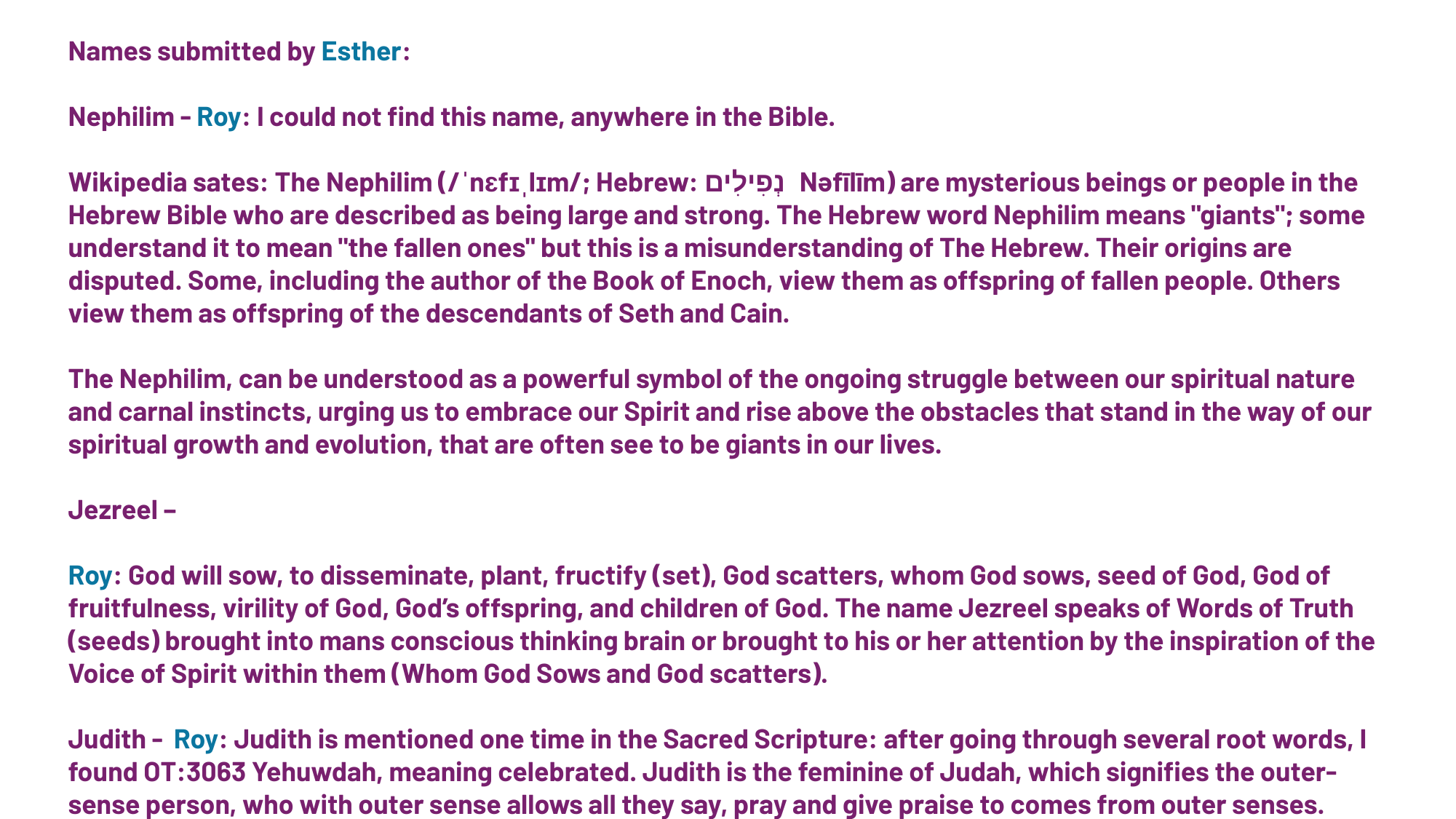

Names submitted by Esther:

Nephilim - Roy: I could not find this name, anywhere in the Bible.

Wikipedia sates: The Nephilim (/ˈnɛfɪˌlɪm/; Hebrew: נְפִילִים  Nəfīlīm) are mysterious beings or people in the Hebrew Bible who are described as being large and strong. The Hebrew word Nephilim means "giants"; some understand it to mean "the fallen ones" but this is a misunderstanding of The Hebrew. Their origins are disputed. Some, including the author of the Book of Enoch, view them as offspring of fallen people. Others view them as offspring of the descendants of Seth and Cain.

The Nephilim, can be understood as a powerful symbol of the ongoing struggle between our spiritual nature and carnal instincts, urging us to embrace our Spirit and rise above the obstacles that stand in the way of our spiritual growth and evolution, that are often see to be giants in our lives.

Jezreel –

Roy: God will sow, to disseminate, plant, fructify (set), God scatters, whom God sows, seed of God, God of fruitfulness, virility of God, God’s offspring, and children of God. The name Jezreel speaks of Words of Truth (seeds) brought into mans conscious thinking brain or brought to his or her attention by the inspiration of the Voice of Spirit within them (Whom God Sows and God scatters).

Judith -  Roy: Judith is mentioned one time in the Sacred Scripture: after going through several root words, I found OT:3063 Yehuwdah, meaning celebrated. Judith is the feminine of Judah, which signifies the outer-sense person, who with outer sense allows all they say, pray and give praise to comes from outer senses.